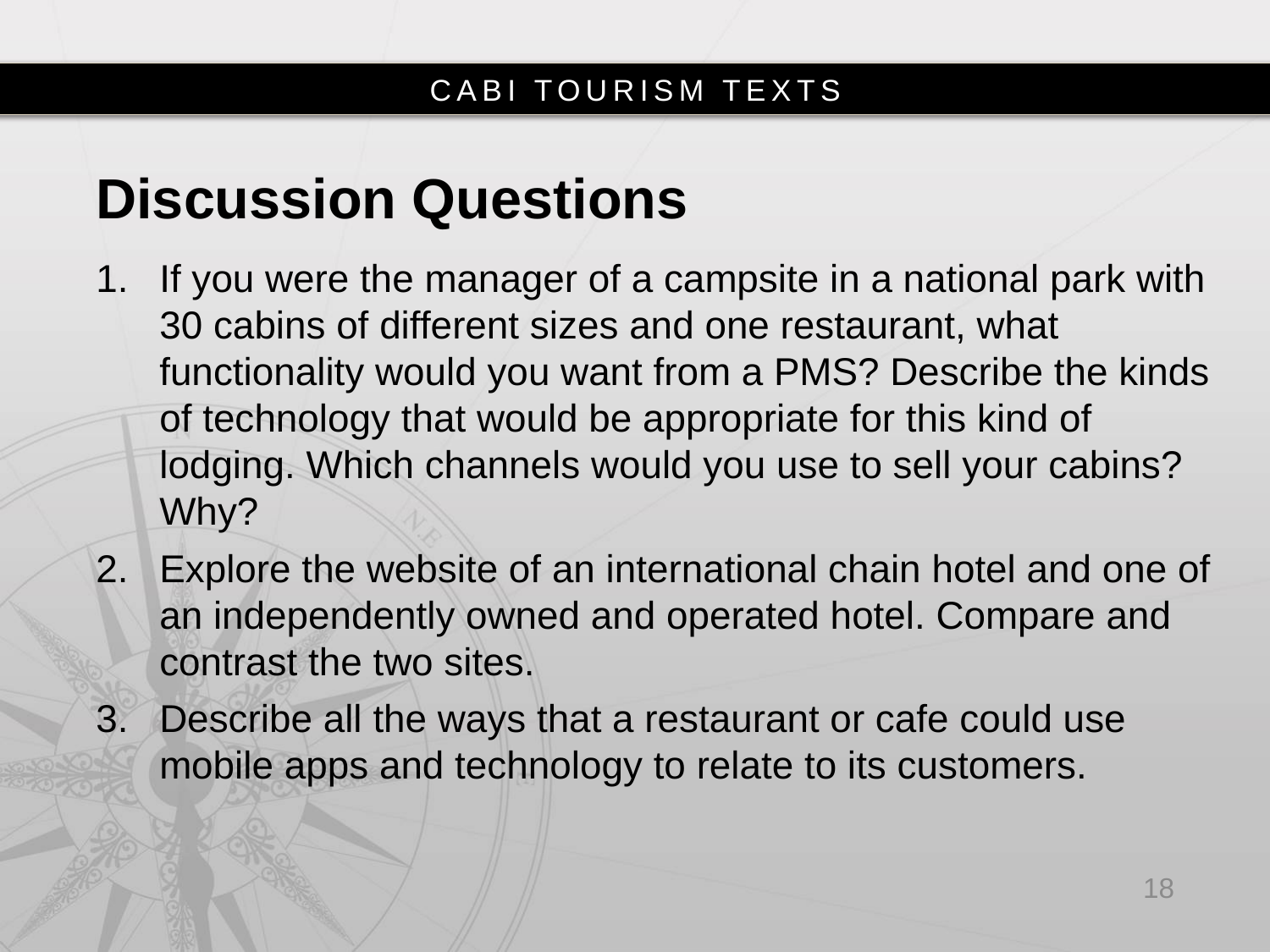

# Discussion Questions
If you were the manager of a campsite in a national park with 30 cabins of different sizes and one restaurant, what functionality would you want from a PMS? Describe the kinds of technology that would be appropriate for this kind of lodging. Which channels would you use to sell your cabins? Why?
Explore the website of an international chain hotel and one of an independently owned and operated hotel. Compare and contrast the two sites.
Describe all the ways that a restaurant or cafe could use mobile apps and technology to relate to its customers.
18